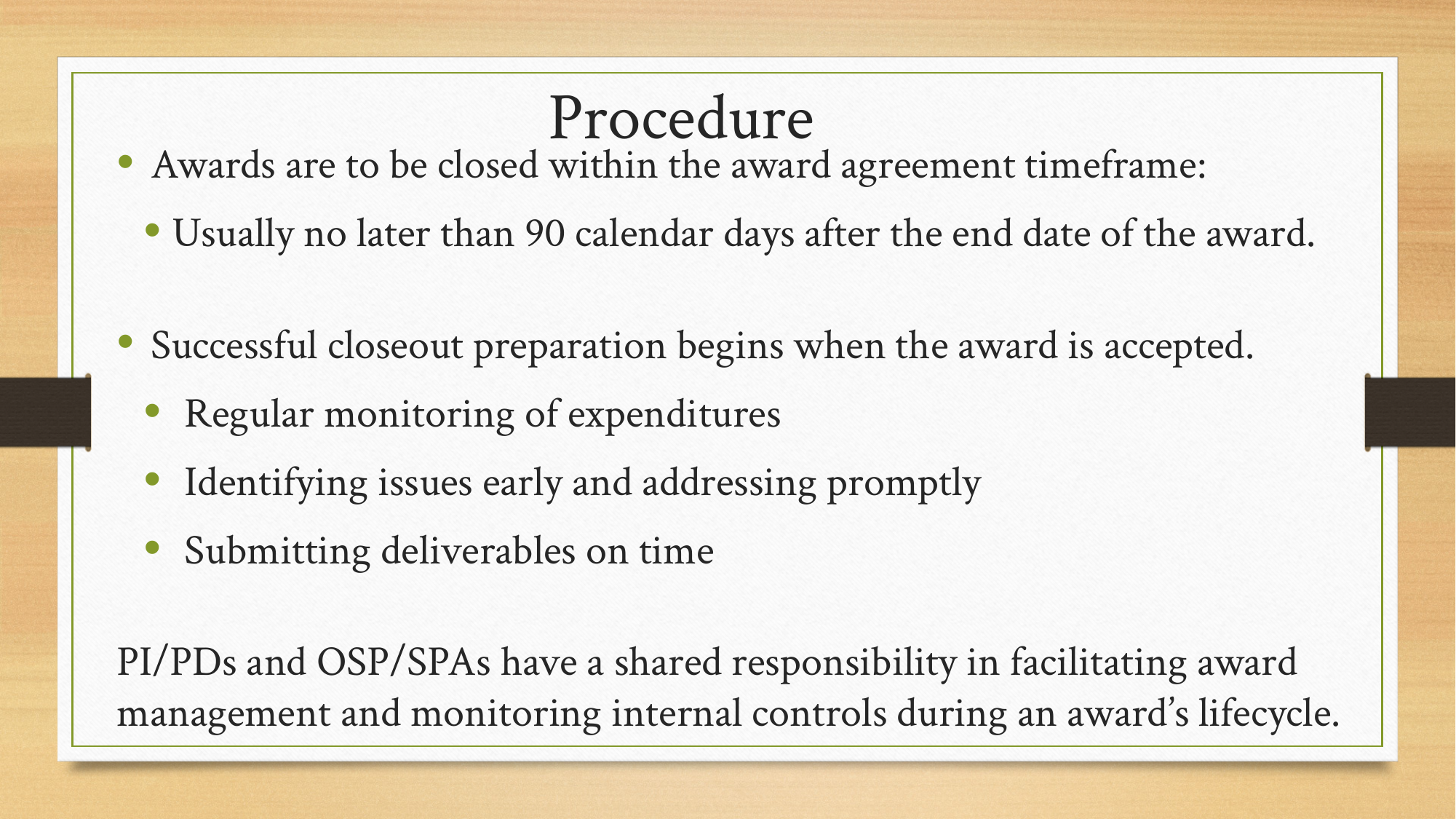

Procedure
Awards are to be closed within the award agreement timeframe:
Usually no later than 90 calendar days after the end date of the award.

Successful closeout preparation begins when the award is accepted.
Regular monitoring of expenditures
Identifying issues early and addressing promptly
Submitting deliverables on time

PI/PDs and OSP/SPAs have a shared responsibility in facilitating award management and monitoring internal controls during an award’s lifecycle.